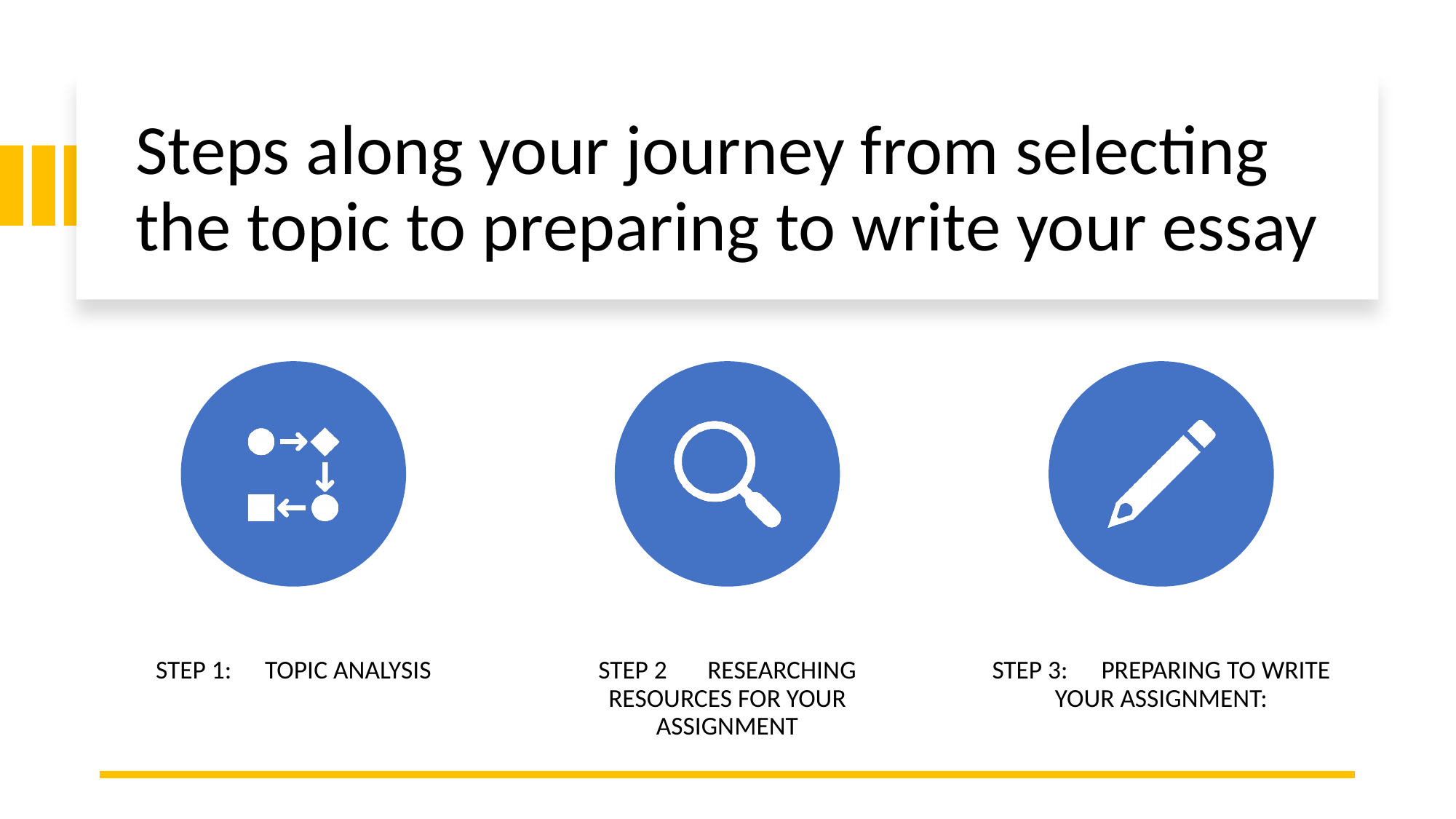

# Steps along your journey from selecting the topic to preparing to write your essay

Step 1: 	Topic Analysis
Step 2 	Researching resources for your assignment
Step 3: 	Preparing to write your assignment: